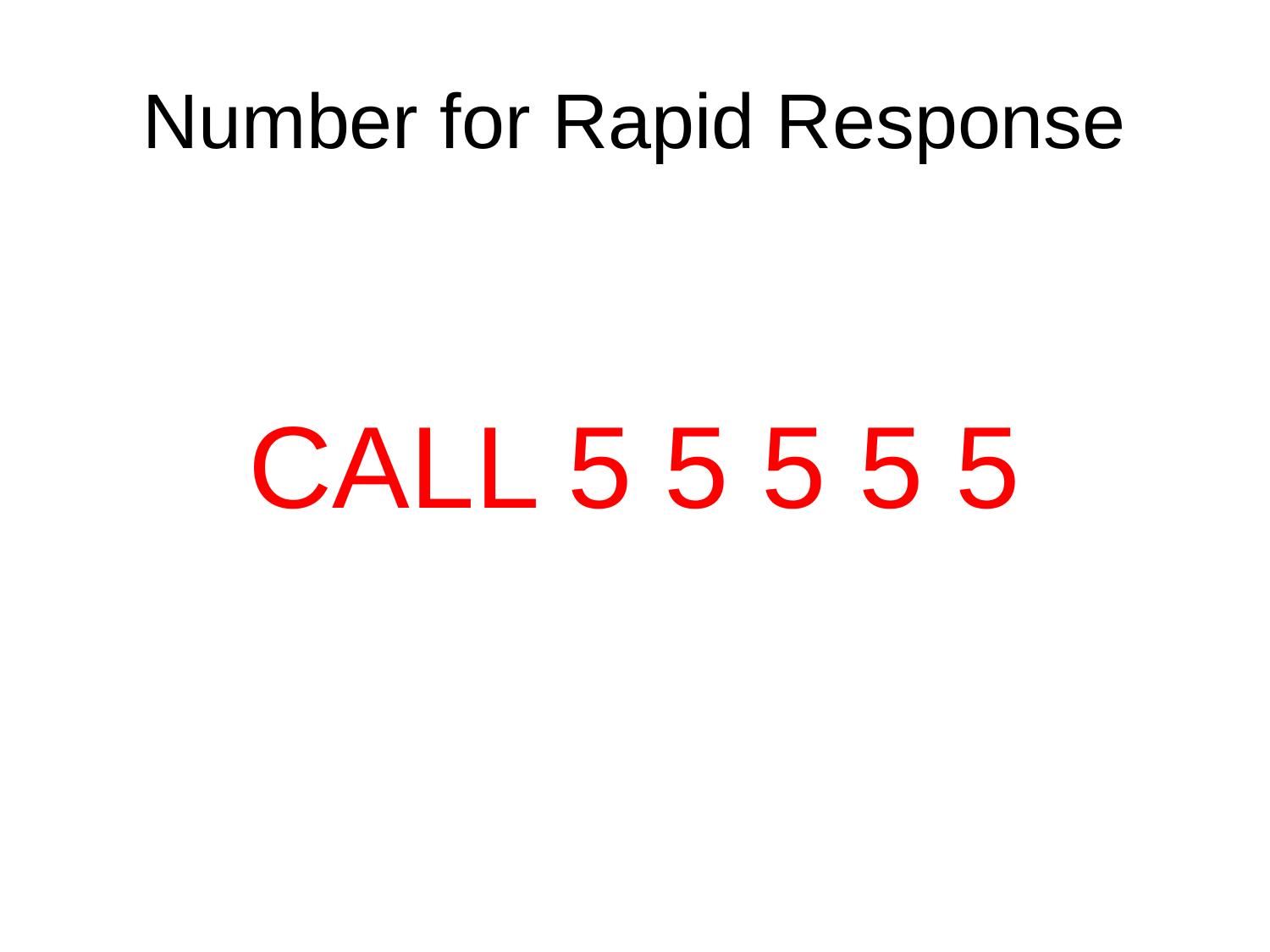

# Number for Rapid Response

CALL 5 5 5 5 5